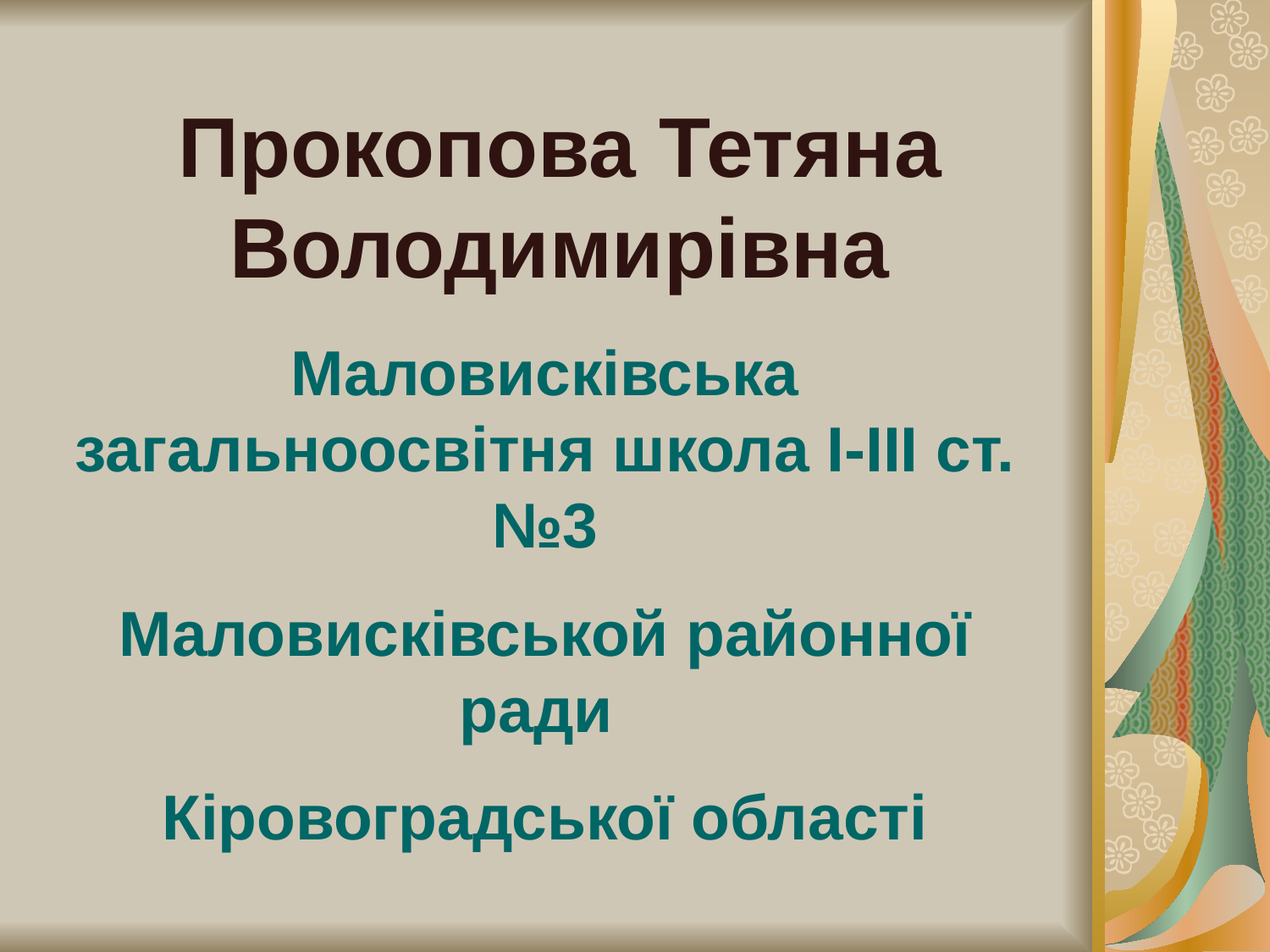

Прокопова Тетяна Володимирівна
Маловисківська загальноосвітня школа І-ІІІ ст. №3
Маловисківськой районної ради
Кіровоградської області